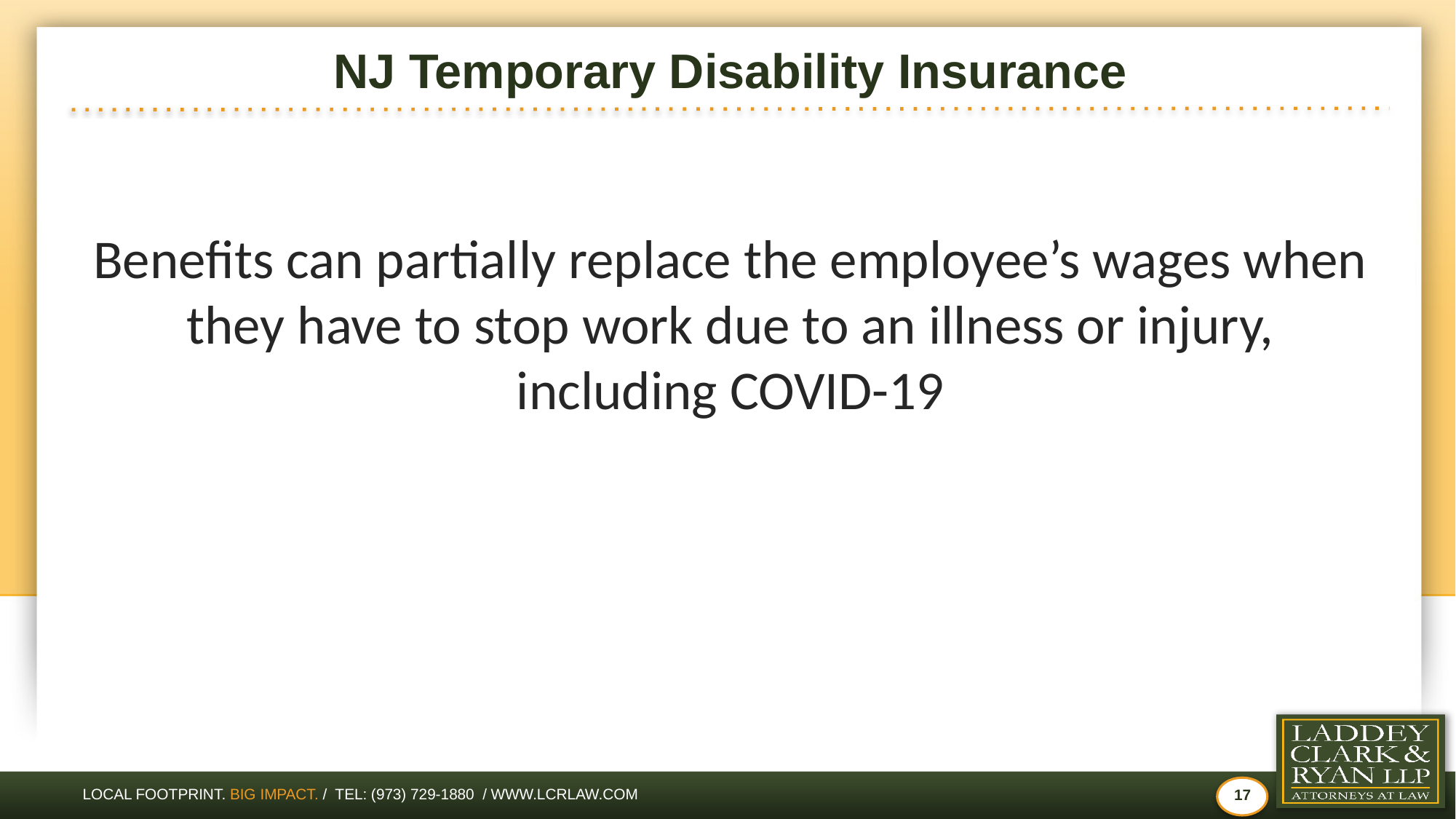

# NJ Temporary Disability Insurance

Benefits can partially replace the employee’s wages when they have to stop work due to an illness or injury, including COVID-19